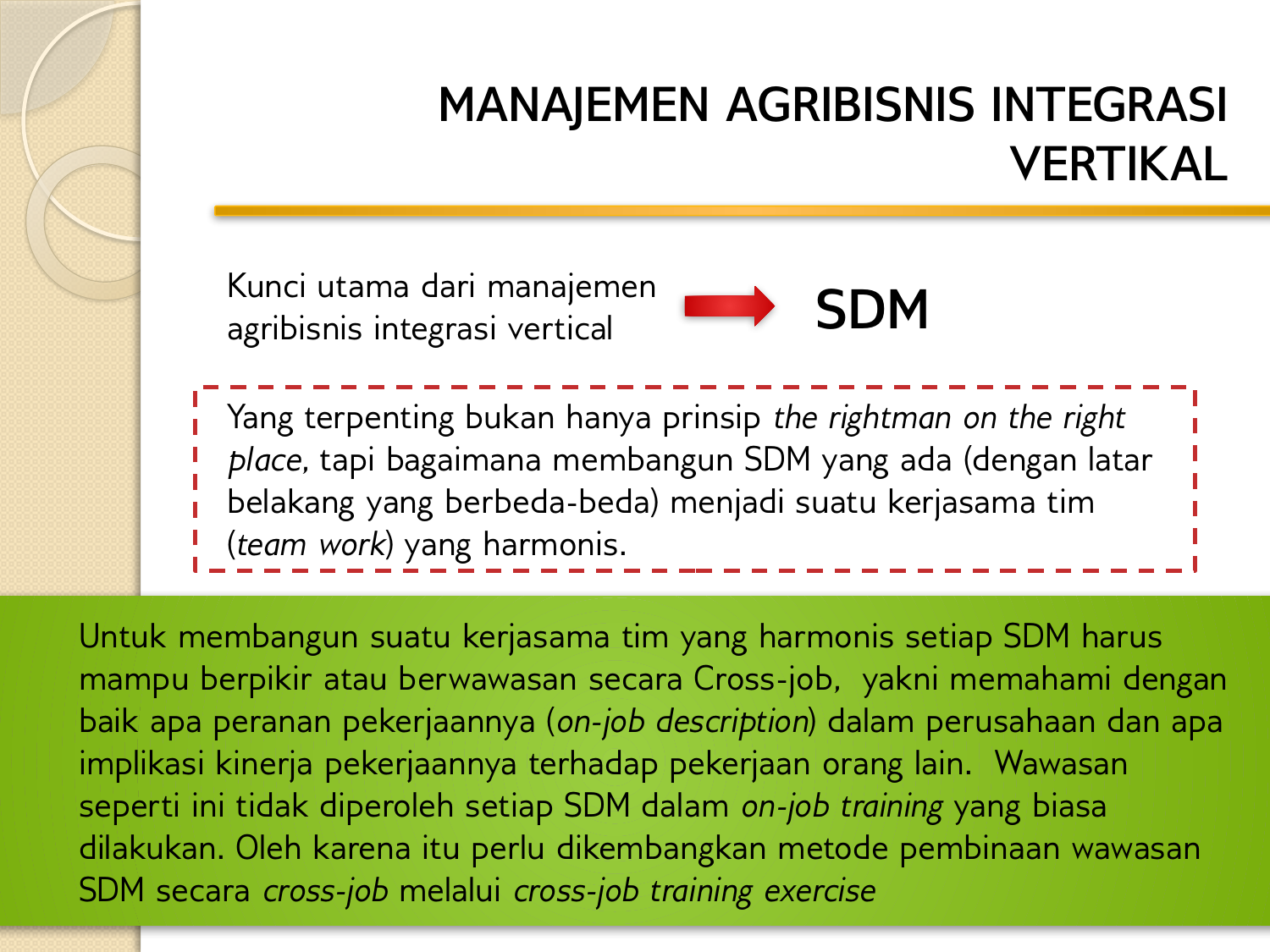

MANAJEMEN AGRIBISNIS INTEGRASI VERTIKAL

Kunci utama dari manajemen agribisnis integrasi vertical
SDM

Yang terpenting bukan hanya prinsip the rightman on the right place, tapi bagaimana membangun SDM yang ada (dengan latar belakang yang berbeda-beda) menjadi suatu kerjasama tim (team work) yang harmonis.

Untuk membangun suatu kerjasama tim yang harmonis setiap SDM harus mampu berpikir atau berwawasan secara Cross-job,  yakni memahami dengan baik apa peranan pekerjaannya (on-job description) dalam perusahaan dan apa implikasi kinerja pekerjaannya terhadap pekerjaan orang lain.  Wawasan seperti ini tidak diperoleh setiap SDM dalam on-job training yang biasa dilakukan. Oleh karena itu perlu dikembangkan metode pembinaan wawasan SDM secara cross-job melalui cross-job training exercise